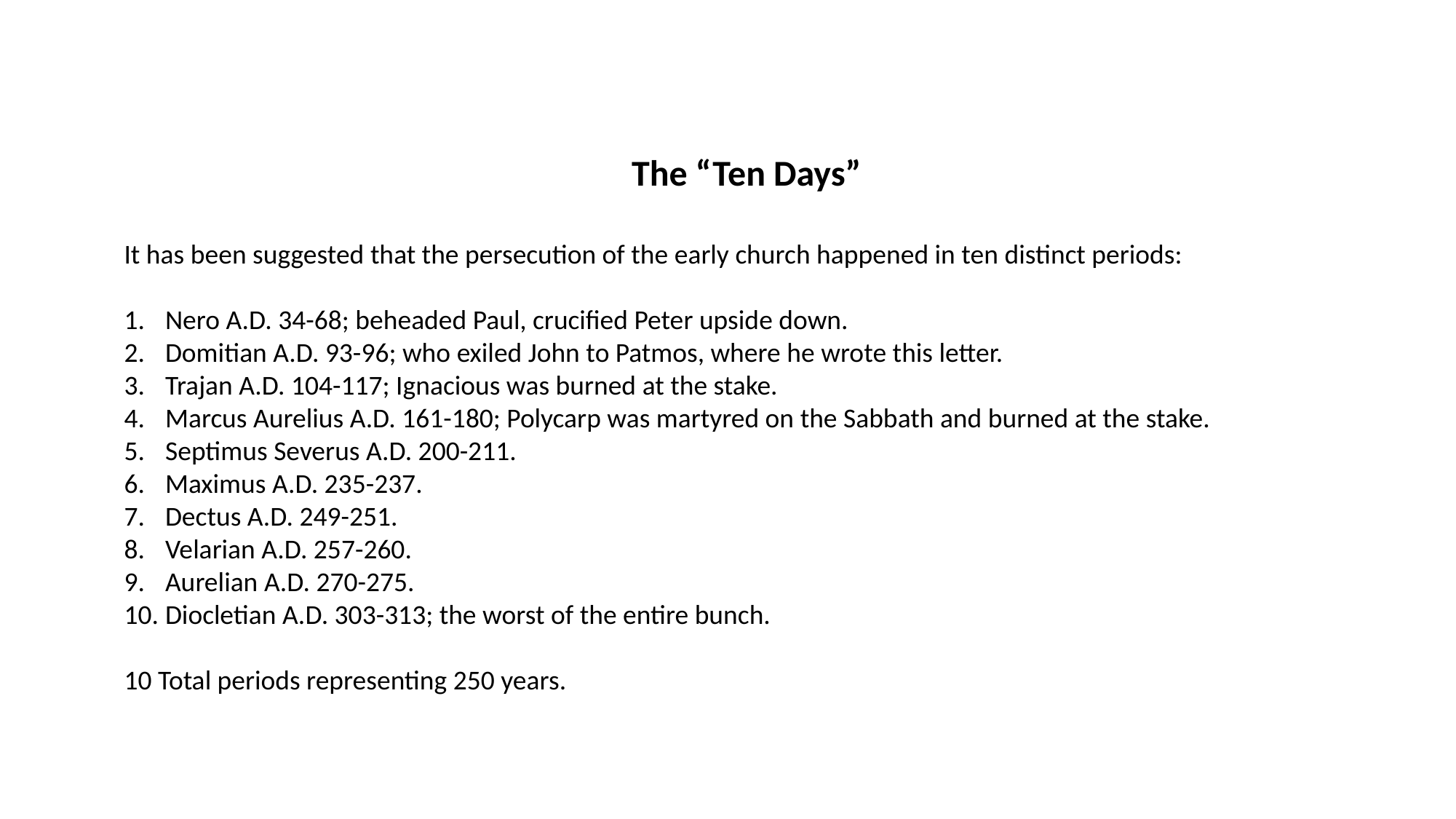

The “Ten Days”

It has been suggested that the persecution of the early church happened in ten distinct periods:

Nero A.D. 34-68; beheaded Paul, crucified Peter upside down.
Domitian A.D. 93-96; who exiled John to Patmos, where he wrote this letter.
Trajan A.D. 104-117; Ignacious was burned at the stake.
Marcus Aurelius A.D. 161-180; Polycarp was martyred on the Sabbath and burned at the stake.
Septimus Severus A.D. 200-211.
Maximus A.D. 235-237.
Dectus A.D. 249-251.
Velarian A.D. 257-260.
Aurelian A.D. 270-275.
Diocletian A.D. 303-313; the worst of the entire bunch.

10 Total periods representing 250 years.